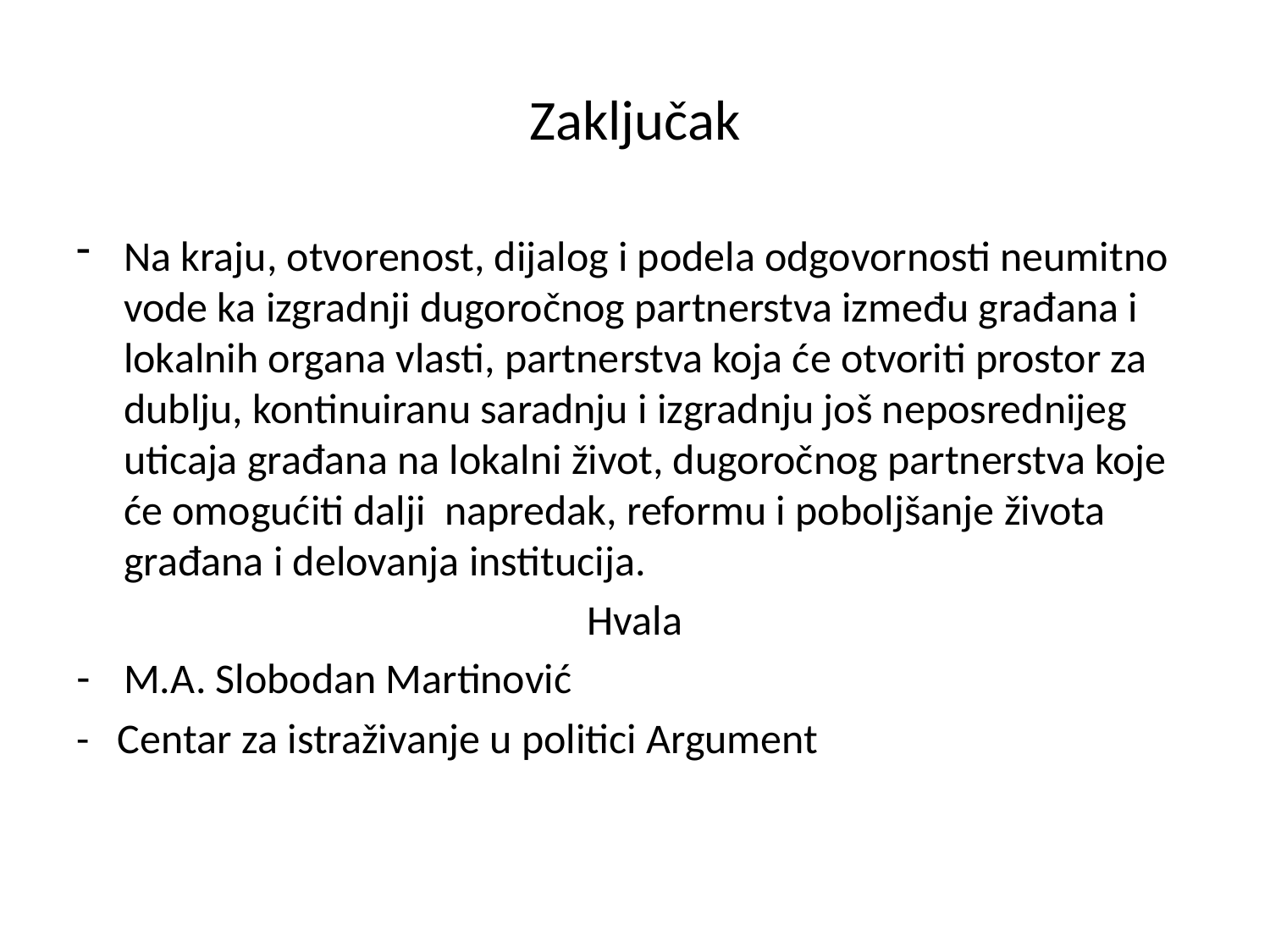

# Zaključak
Na kraju, otvorenost, dijalog i podela odgovornosti neumitno vode ka izgradnji dugoročnog partnerstva između građana i lokalnih organa vlasti, partnerstva koja će otvoriti prostor za dublju, kontinuiranu saradnju i izgradnju još neposrednijeg uticaja građana na lokalni život, dugoročnog partnerstva koje će omogućiti dalji  napredak, reformu i poboljšanje života građana i delovanja institucija.
Hvala
M.A. Slobodan Martinović
-   Centar za istraživanje u politici Argument